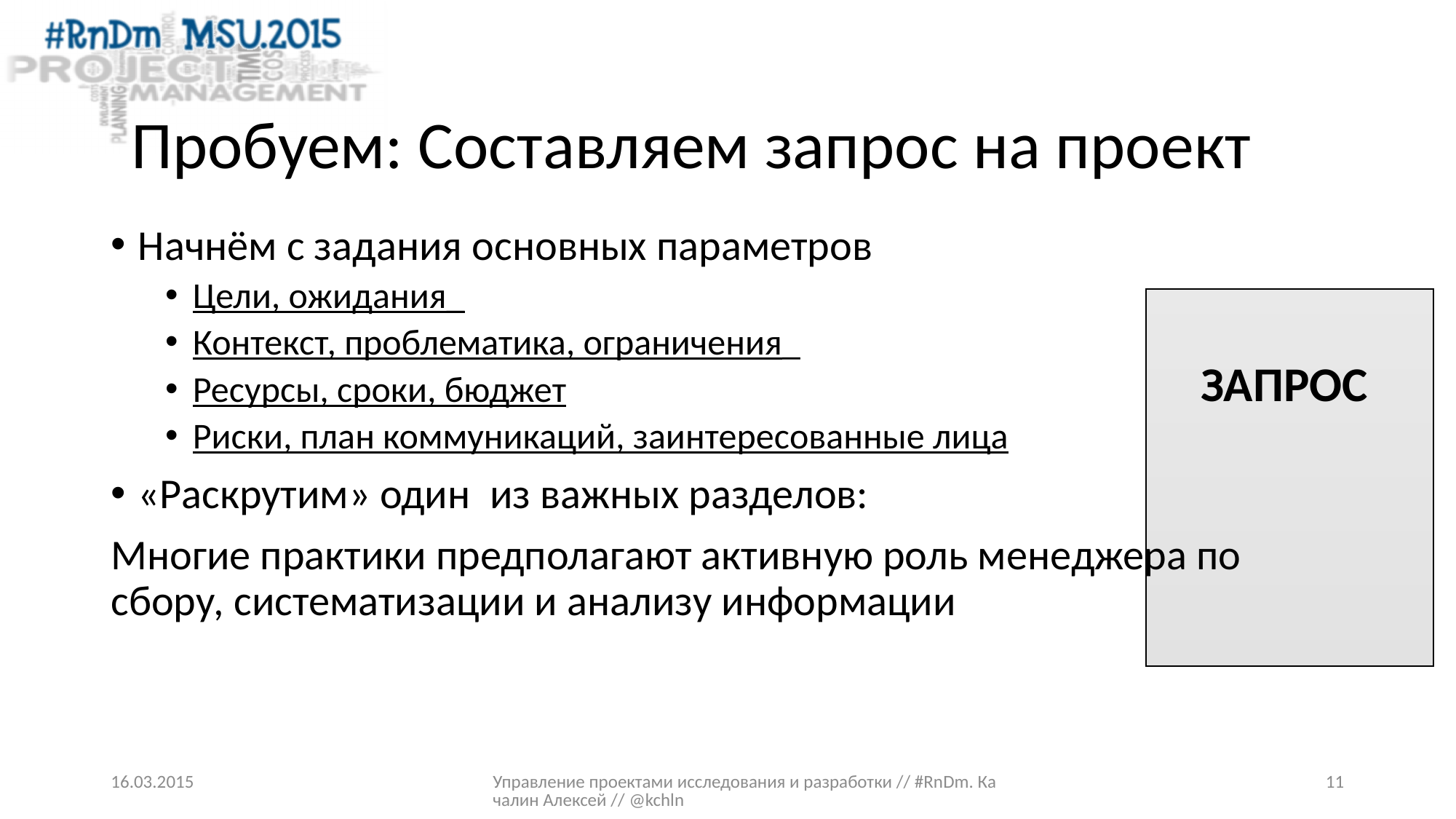

# Пробуем: Составляем запрос на проект
Начнём с задания основных параметров
Цели, ожидания_
Контекст, проблематика, ограничения_
Ресурсы, сроки, бюджет
Риски, план коммуникаций, заинтересованные лица
«Раскрутим» один  из важных разделов:
Многие практики предполагают активную роль менеджера по сбору, систематизации и анализу информации

ЗАПРОС
16.03.2015
Управление проектами исследования и разработки // #RnDm. Качалин Алексей // @kchln
11